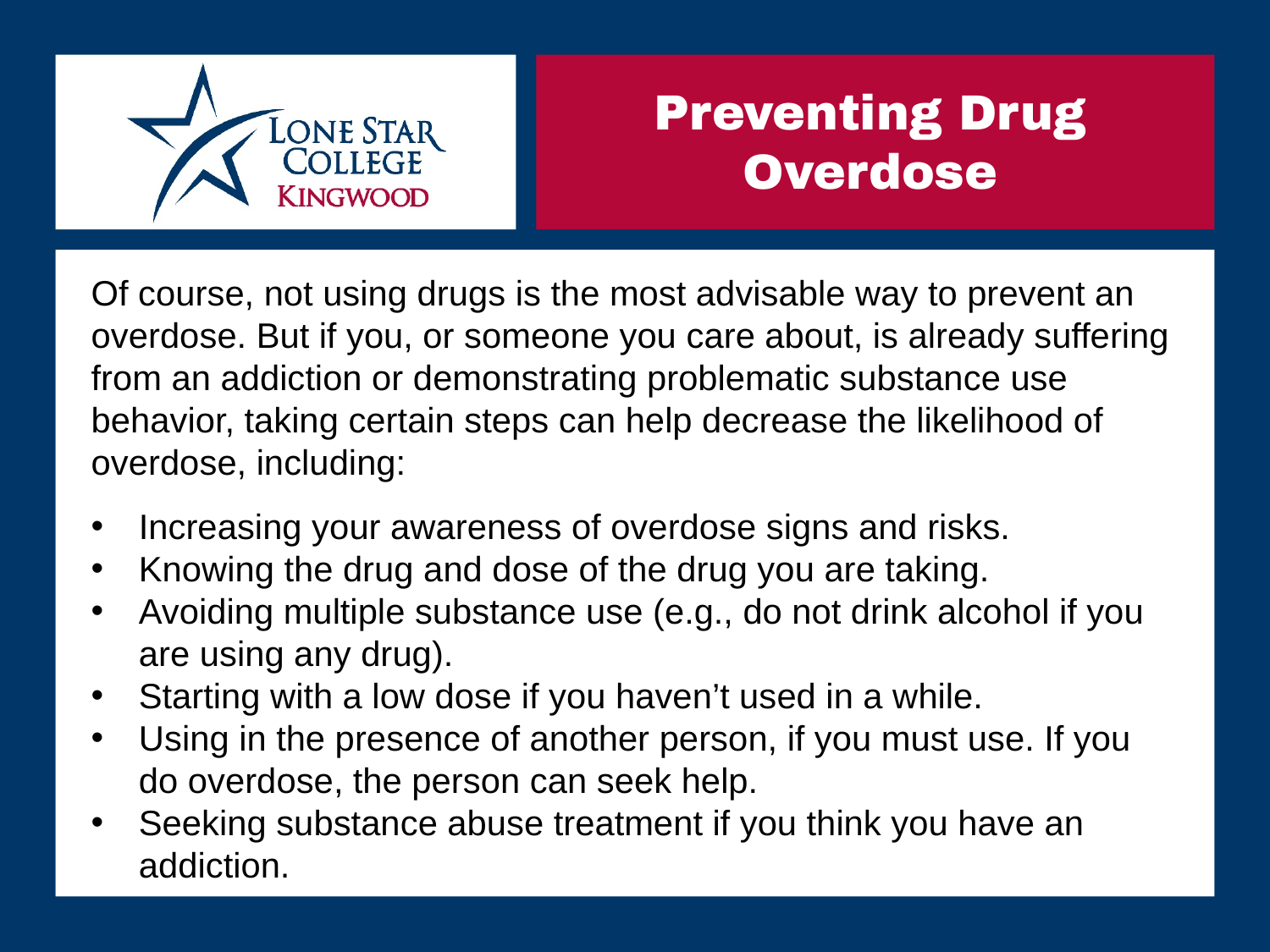

Preventing Drug Overdose
Of course, not using drugs is the most advisable way to prevent an overdose. But if you, or someone you care about, is already suffering from an addiction or demonstrating problematic substance use behavior, taking certain steps can help decrease the likelihood of overdose, including:

Increasing your awareness of overdose signs and risks.
Knowing the drug and dose of the drug you are taking.
Avoiding multiple substance use (e.g., do not drink alcohol if you are using any drug).
Starting with a low dose if you haven’t used in a while.
Using in the presence of another person, if you must use. If you do overdose, the person can seek help.
Seeking substance abuse treatment if you think you have an addiction.